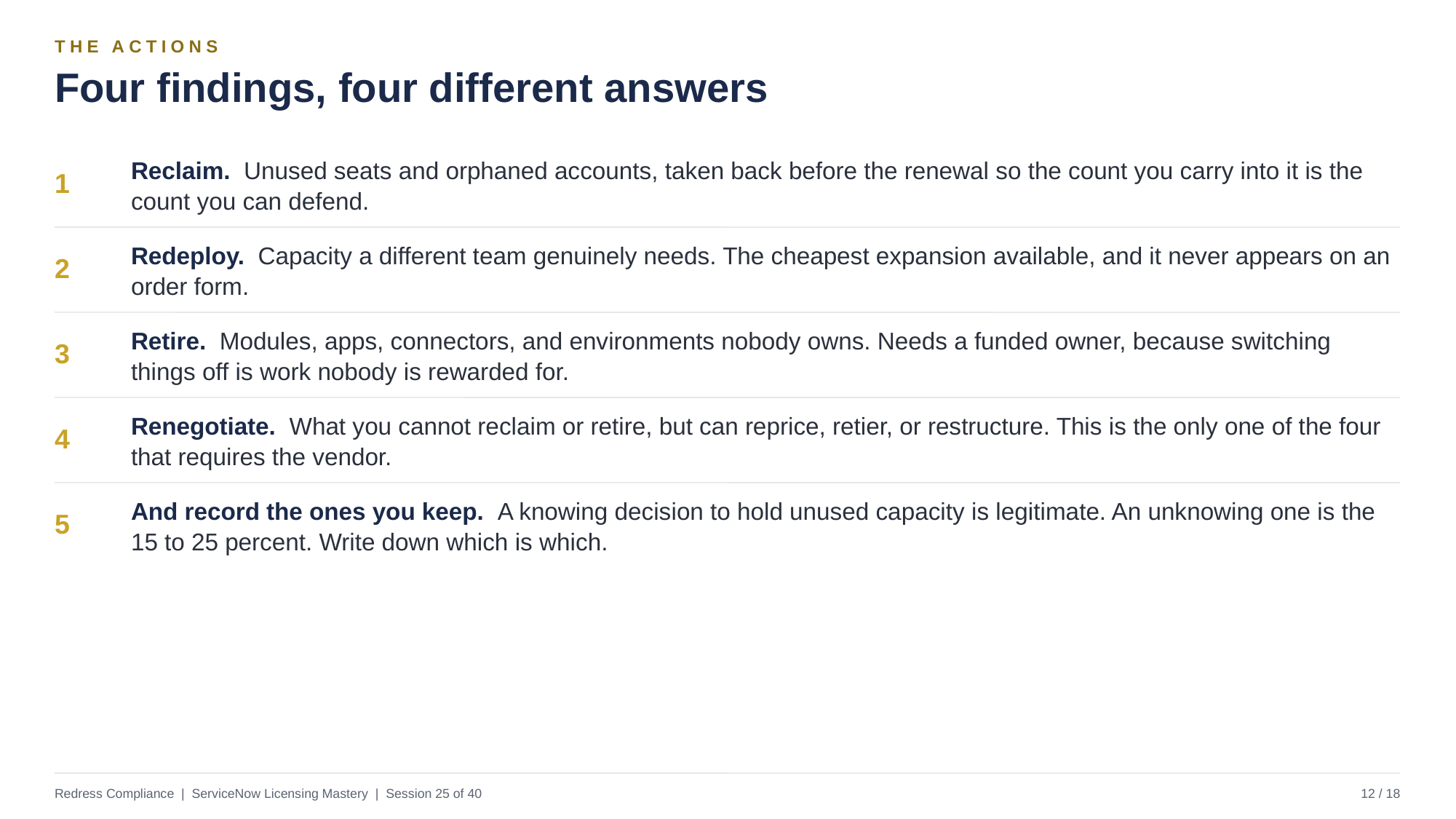

THE ACTIONS
Four findings, four different answers
Reclaim.  Unused seats and orphaned accounts, taken back before the renewal so the count you carry into it is the count you can defend.
1

Redeploy.  Capacity a different team genuinely needs. The cheapest expansion available, and it never appears on an order form.
2

Retire.  Modules, apps, connectors, and environments nobody owns. Needs a funded owner, because switching things off is work nobody is rewarded for.
3

Renegotiate.  What you cannot reclaim or retire, but can reprice, retier, or restructure. This is the only one of the four that requires the vendor.
4

And record the ones you keep.  A knowing decision to hold unused capacity is legitimate. An unknowing one is the 15 to 25 percent. Write down which is which.
5

Redress Compliance  |  ServiceNow Licensing Mastery  |  Session 25 of 40
12 / 18